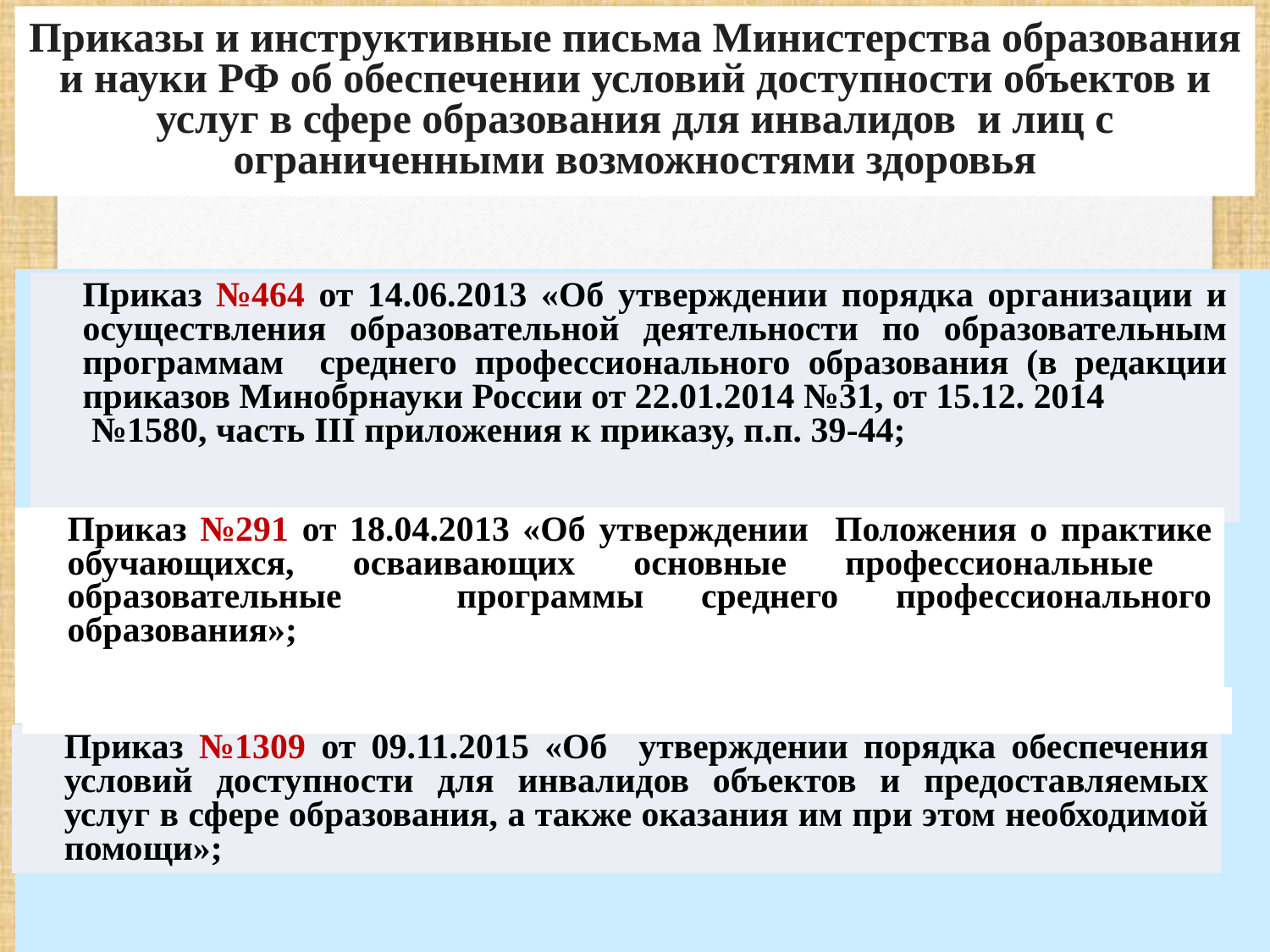

Приказы и инструктивные письма Министерства образования и науки РФ об обеспечении условий доступности объектов и услуг в сфере образования для инвалидов  и лиц с ограниченными возможностями здоровья

Приказ №464 от 14.06.2013 «Об утверждении порядка организации и осуществления образовательной деятельности по образовательным программам  среднего профессионального образования (в редакции приказов Минобрнауки России от 22.01.2014 №31, от 15.12. 2014
 №1580, часть III приложения к приказу, п.п. 39-44;

Приказ №291 от 18.04.2013 «Об утверждении  Положения о практике обучающихся, осваивающих основные профессиональные  образовательные  программы среднего профессионального образования»;

Приказ №1309 от 09.11.2015 «Об  утверждении порядка обеспечения условий доступности для инвалидов объектов и предоставляемых услуг в сфере образования, а также оказания им при этом необходимой помощи»;